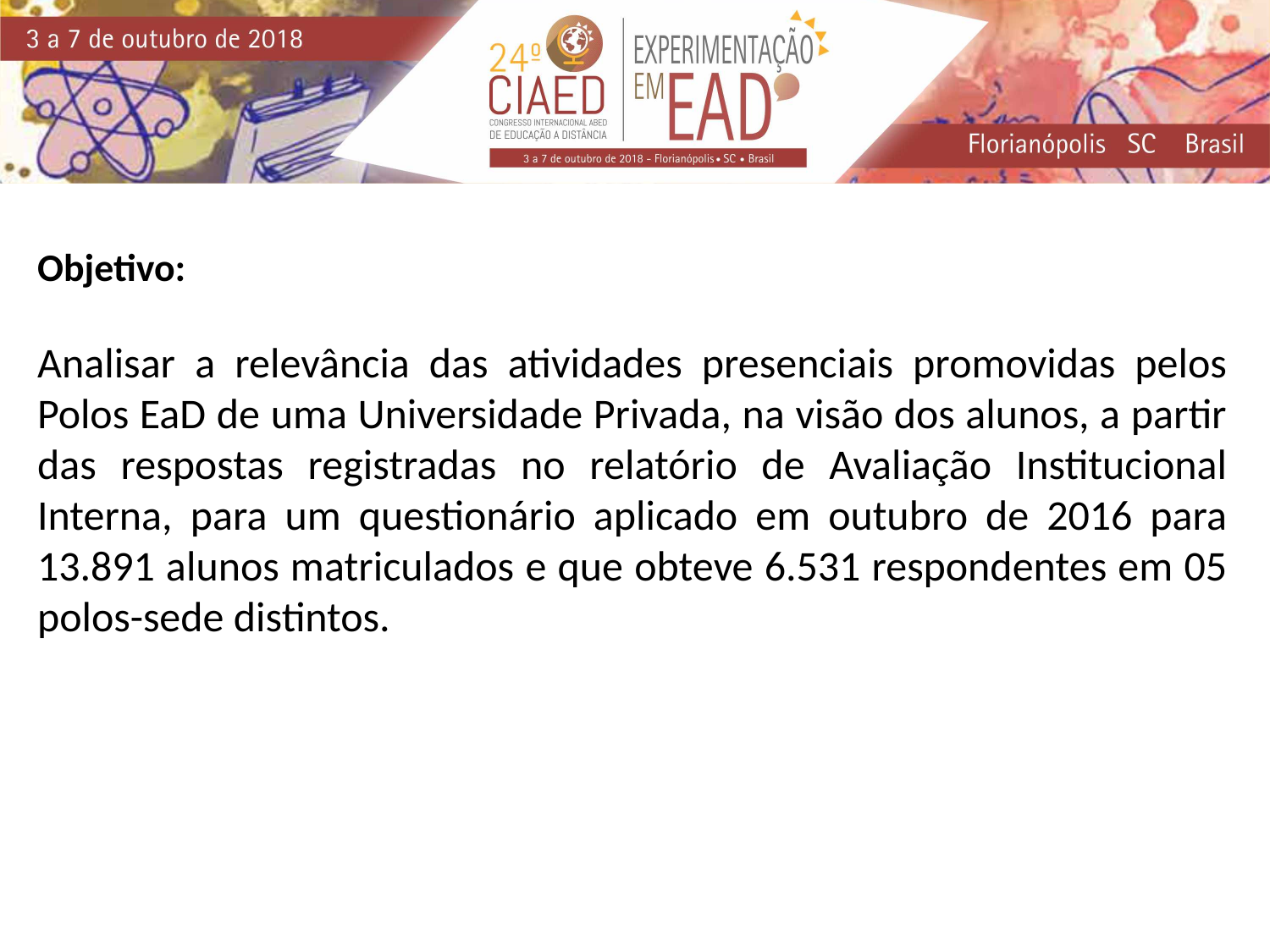

Objetivo:

Analisar a relevância das atividades presenciais promovidas pelos Polos EaD de uma Universidade Privada, na visão dos alunos, a partir das respostas registradas no relatório de Avaliação Institucional Interna, para um questionário aplicado em outubro de 2016 para 13.891 alunos matriculados e que obteve 6.531 respondentes em 05 polos-sede distintos.